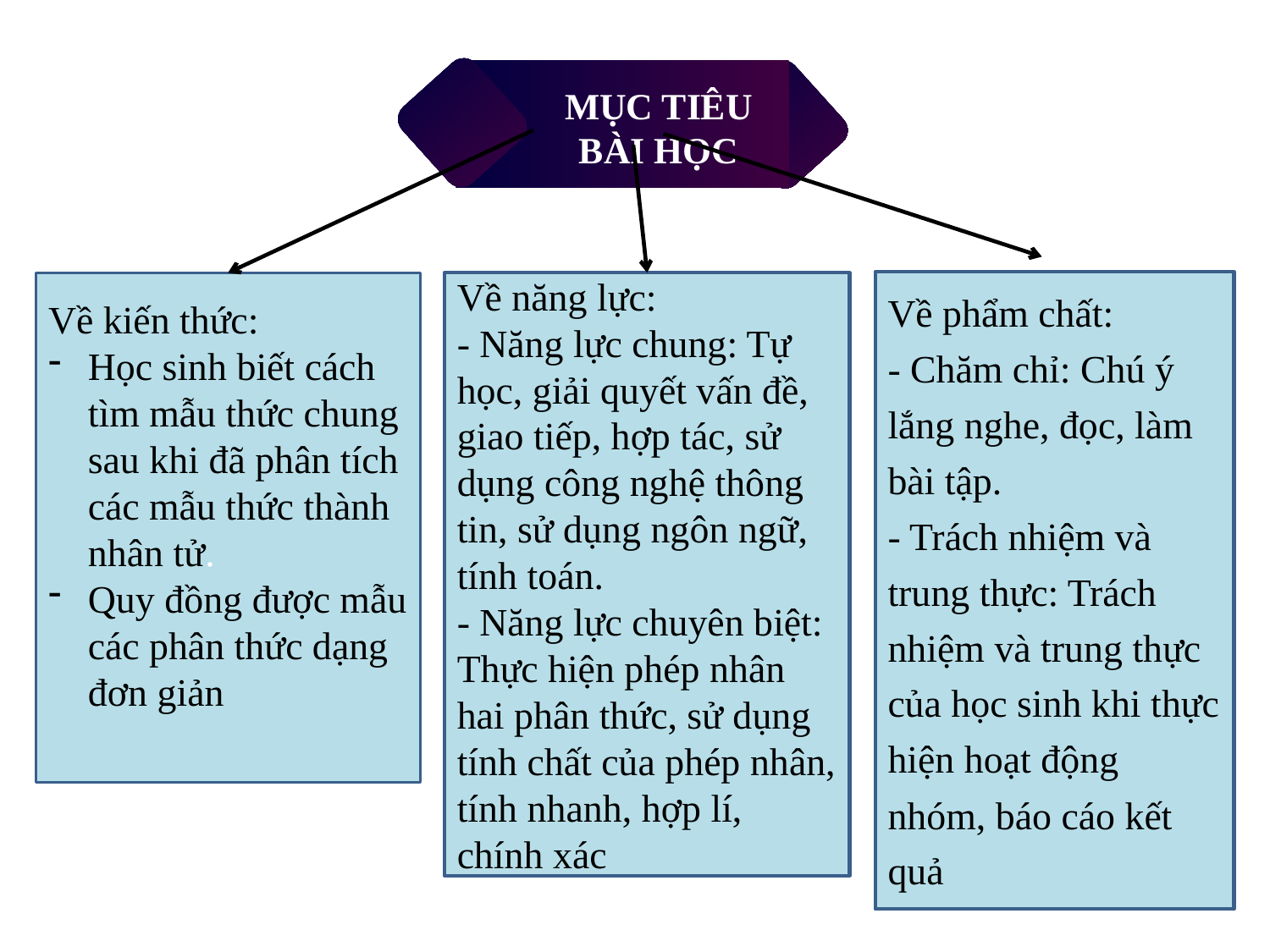

MỤC TIÊU BÀI HỌC

Về phẩm chất:
- Chăm chỉ: Chú ý lắng nghe, đọc, làm bài tập.
- Trách nhiệm và trung thực: Trách nhiệm và trung thực của học sinh khi thực hiện hoạt động nhóm, báo cáo kết quả

Về kiến thức:
Học sinh biết cách tìm mẫu thức chung sau khi đã phân tích các mẫu thức thành nhân tử.
Quy đồng được mẫu các phân thức dạng đơn giản

Về năng lực:
- Năng lực chung: Tự học, giải quyết vấn đề, giao tiếp, hợp tác, sử dụng công nghệ thông tin, sử dụng ngôn ngữ, tính toán.
- Năng lực chuyên biệt: Thực hiện phép nhân hai phân thức, sử dụng tính chất của phép nhân, tính nhanh, hợp lí, chính xác